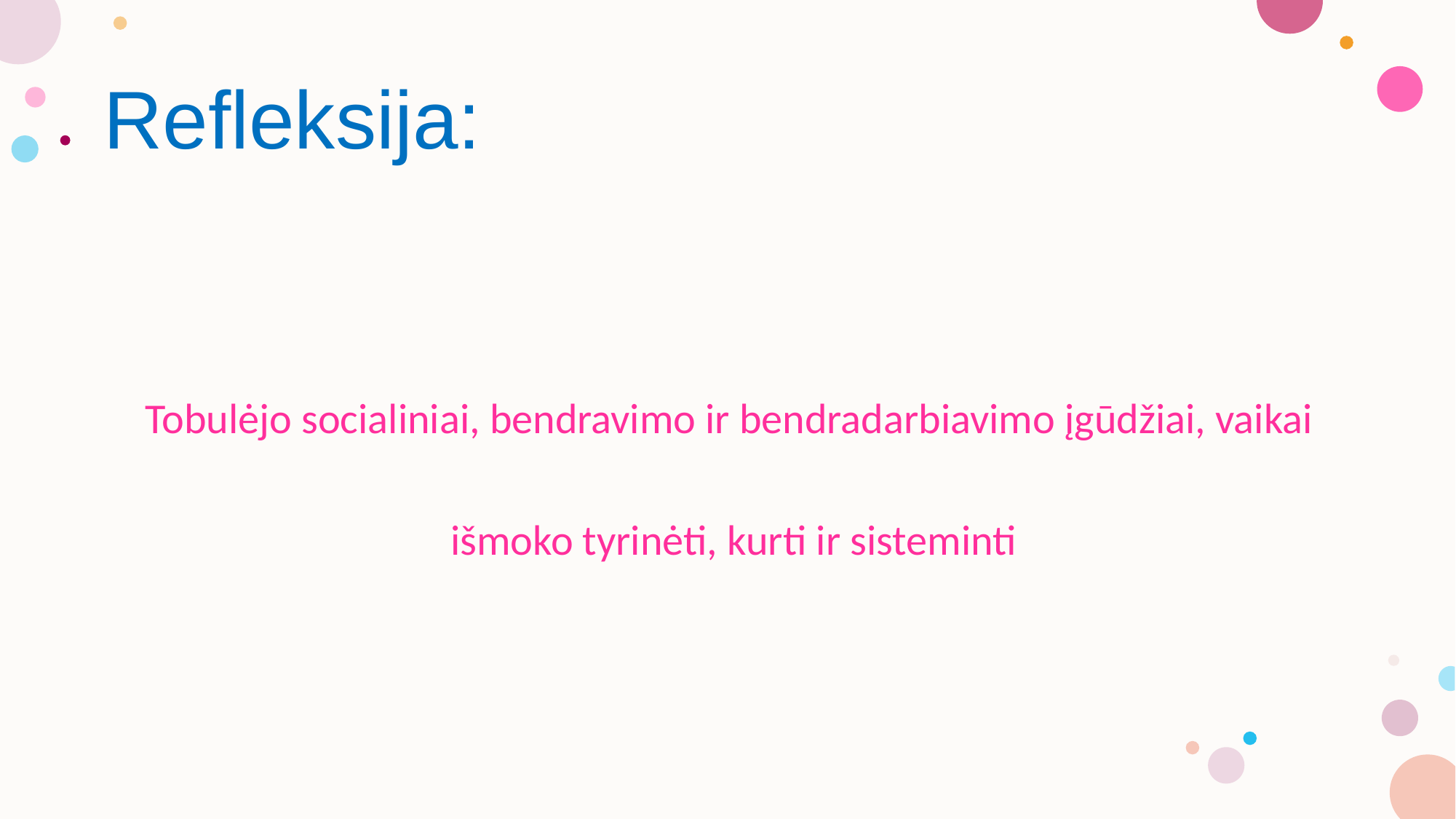

# Refleksija:
Tobulėjo socialiniai, bendravimo ir bendradarbiavimo įgūdžiai, vaikai

 išmoko tyrinėti, kurti ir sisteminti